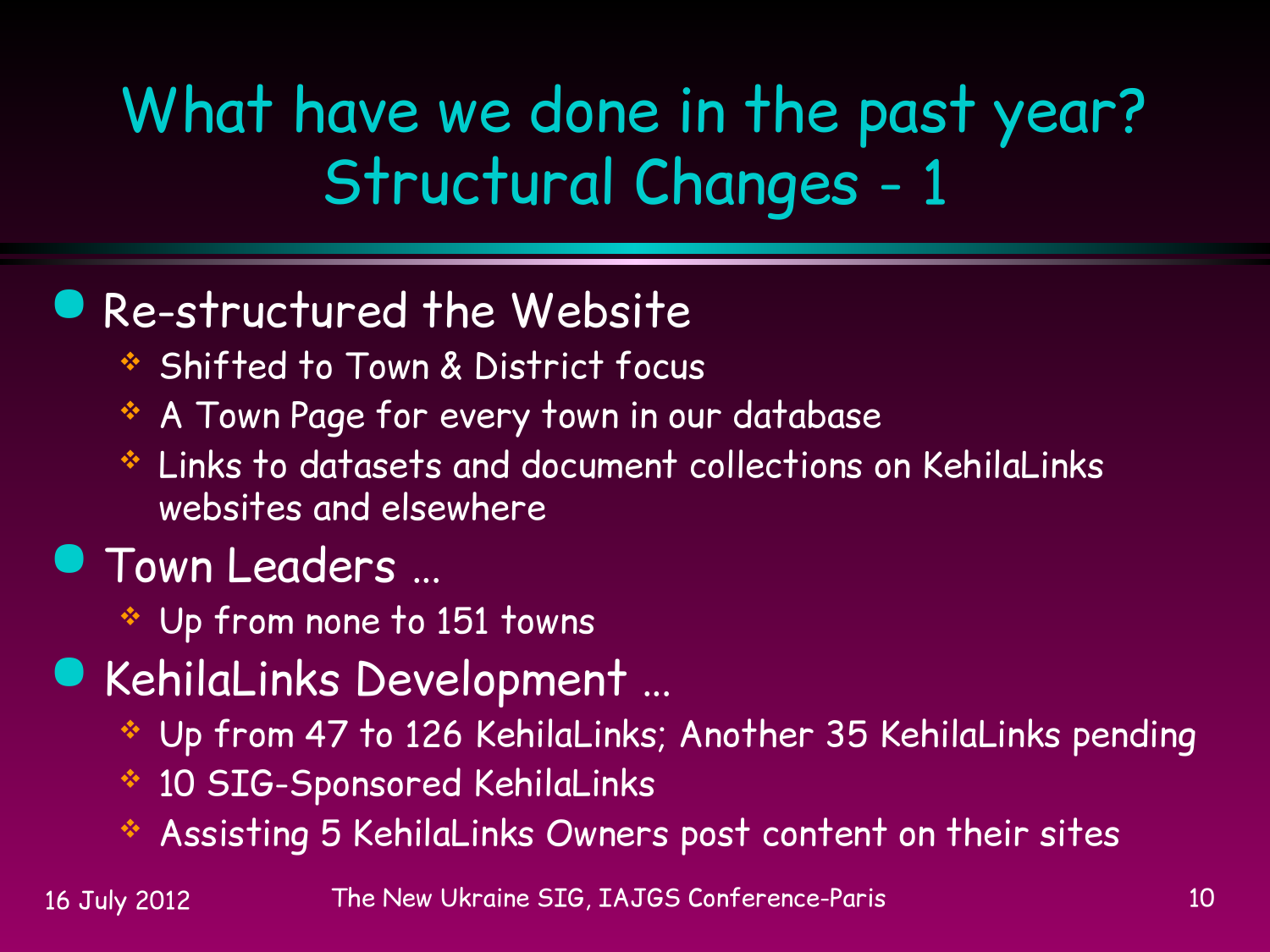

# What have we done in the past year? Structural Changes - 1
Re-structured the Website
Shifted to Town & District focus
A Town Page for every town in our database
Links to datasets and document collections on KehilaLinks websites and elsewhere
Town Leaders …
Up from none to 151 towns
KehilaLinks Development …
Up from 47 to 126 KehilaLinks; Another 35 KehilaLinks pending
10 SIG-Sponsored KehilaLinks
Assisting 5 KehilaLinks Owners post content on their sites

16 July 2012
The New Ukraine SIG, IAJGS Conference-Paris
10